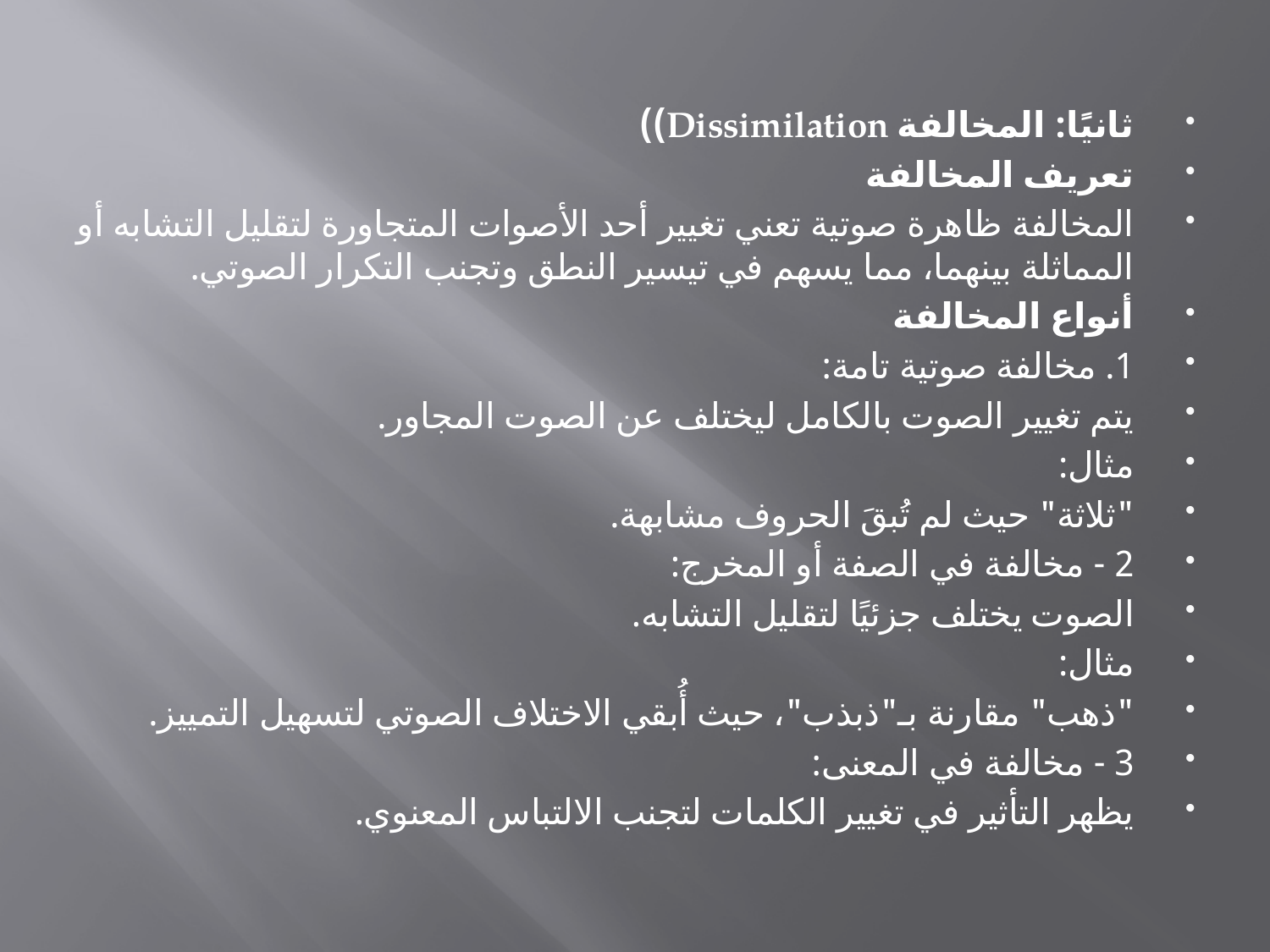

ثانيًا: المخالفة Dissimilation))
تعريف المخالفة
المخالفة ظاهرة صوتية تعني تغيير أحد الأصوات المتجاورة لتقليل التشابه أو المماثلة بينهما، مما يسهم في تيسير النطق وتجنب التكرار الصوتي.
أنواع المخالفة
1. مخالفة صوتية تامة:
يتم تغيير الصوت بالكامل ليختلف عن الصوت المجاور.
مثال:
"ثلاثة" حيث لم تُبقَ الحروف مشابهة.
2 - مخالفة في الصفة أو المخرج:
الصوت يختلف جزئيًا لتقليل التشابه.
مثال:
"ذهب" مقارنة بـ"ذبذب"، حيث أُبقي الاختلاف الصوتي لتسهيل التمييز.
3 - مخالفة في المعنى:
يظهر التأثير في تغيير الكلمات لتجنب الالتباس المعنوي.